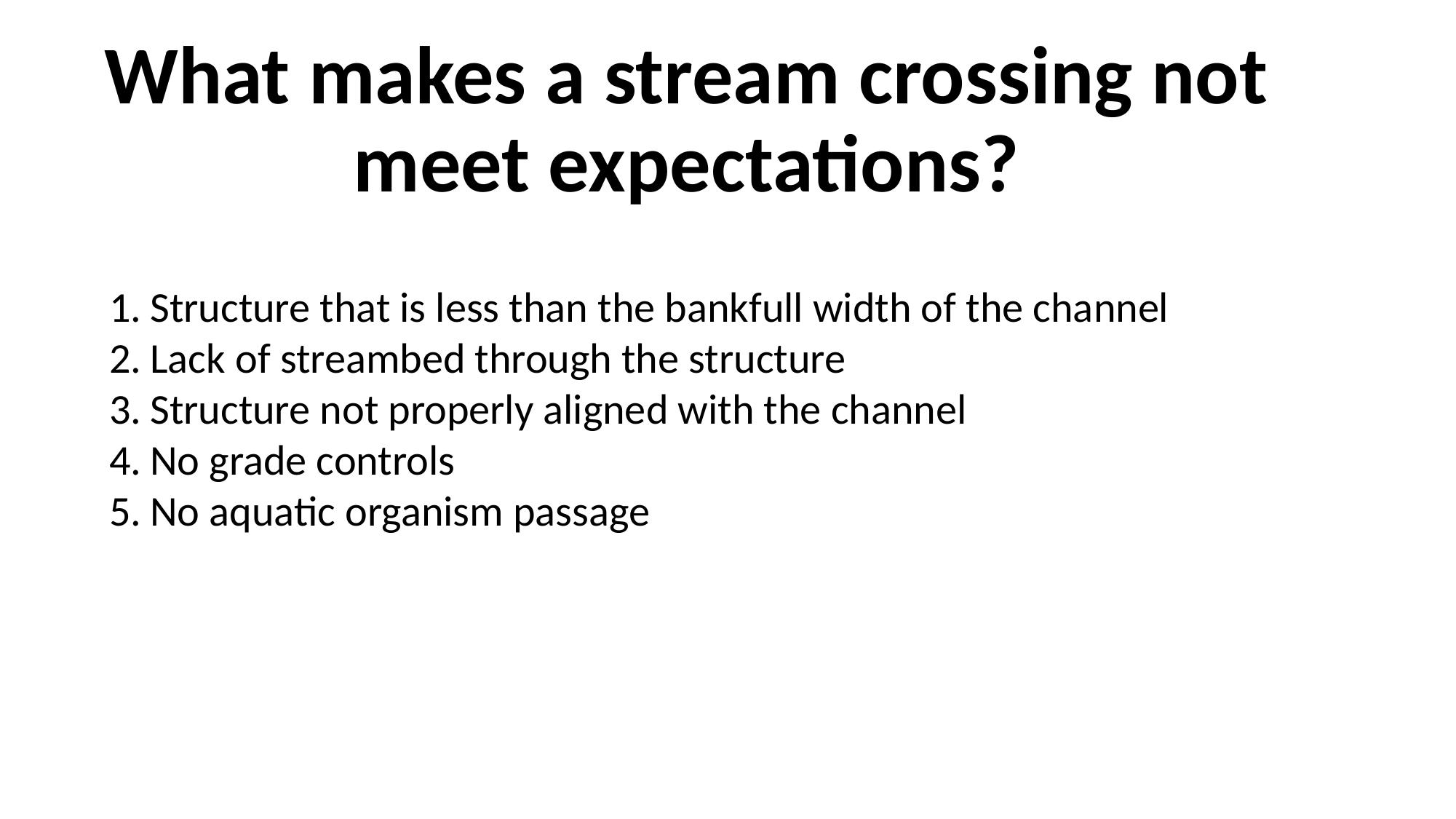

What makes a stream crossing not meet expectations?

Structure that is less than the bankfull width of the channel
Lack of streambed through the structure
Structure not properly aligned with the channel
No grade controls
No aquatic organism passage